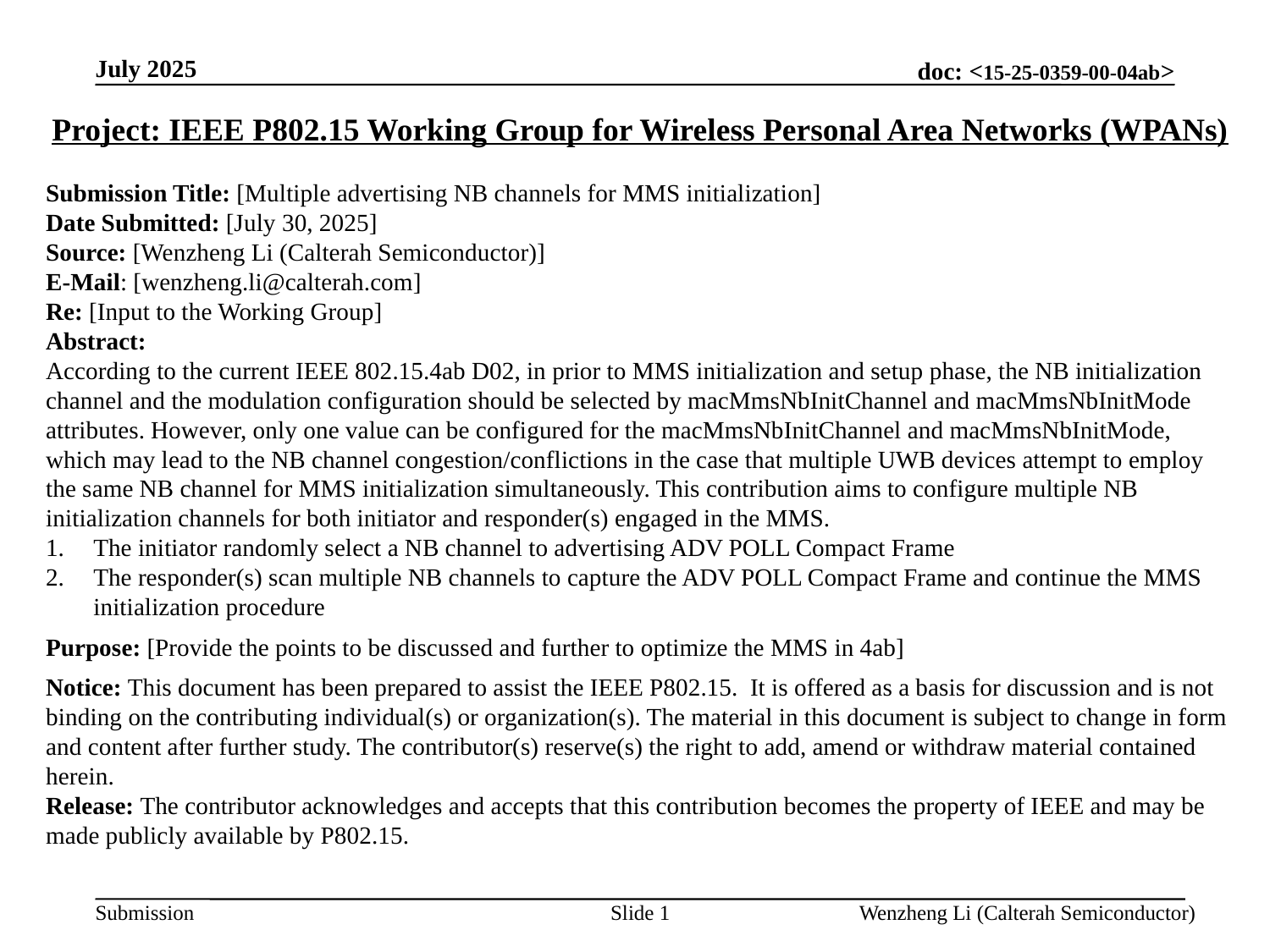

July 2025
Project: IEEE P802.15 Working Group for Wireless Personal Area Networks (WPANs)

Submission Title: [Multiple advertising NB channels for MMS initialization]
Date Submitted: [July 30, 2025]
Source: [Wenzheng Li (Calterah Semiconductor)]
E-Mail: [wenzheng.li@calterah.com]
Re: [Input to the Working Group]
Abstract:
According to the current IEEE 802.15.4ab D02, in prior to MMS initialization and setup phase, the NB initialization channel and the modulation configuration should be selected by macMmsNbInitChannel and macMmsNbInitMode attributes. However, only one value can be configured for the macMmsNbInitChannel and macMmsNbInitMode, which may lead to the NB channel congestion/conflictions in the case that multiple UWB devices attempt to employ the same NB channel for MMS initialization simultaneously. This contribution aims to configure multiple NB initialization channels for both initiator and responder(s) engaged in the MMS.
The initiator randomly select a NB channel to advertising ADV POLL Compact Frame
The responder(s) scan multiple NB channels to capture the ADV POLL Compact Frame and continue the MMS initialization procedure
Purpose: [Provide the points to be discussed and further to optimize the MMS in 4ab]
Notice: This document has been prepared to assist the IEEE P802.15.  It is offered as a basis for discussion and is not binding on the contributing individual(s) or organization(s). The material in this document is subject to change in form and content after further study. The contributor(s) reserve(s) the right to add, amend or withdraw material contained herein.
Release: The contributor acknowledges and accepts that this contribution becomes the property of IEEE and may be made publicly available by P802.15.
Slide 1
Wenzheng Li (Calterah Semiconductor)